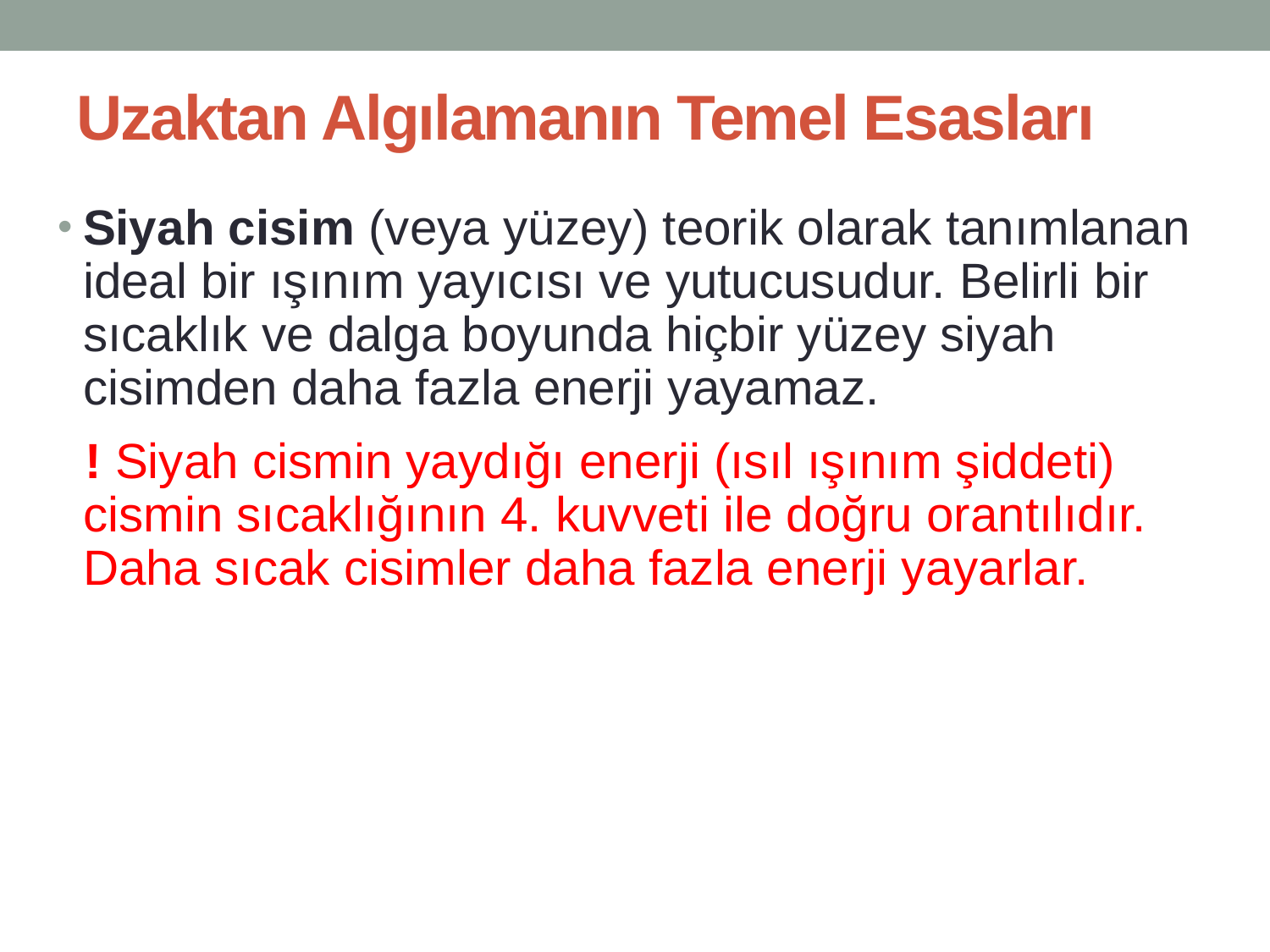

# Uzaktan Algılamanın Temel Esasları
Siyah cisim (veya yüzey) teorik olarak tanımlanan ideal bir ışınım yayıcısı ve yutucusudur. Belirli bir sıcaklık ve dalga boyunda hiçbir yüzey siyah cisimden daha fazla enerji yayamaz.
  ! Siyah cismin yaydığı enerji (ısıl ışınım şiddeti) cismin sıcaklığının 4. kuvveti ile doğru orantılıdır. Daha sıcak cisimler daha fazla enerji yayarlar.